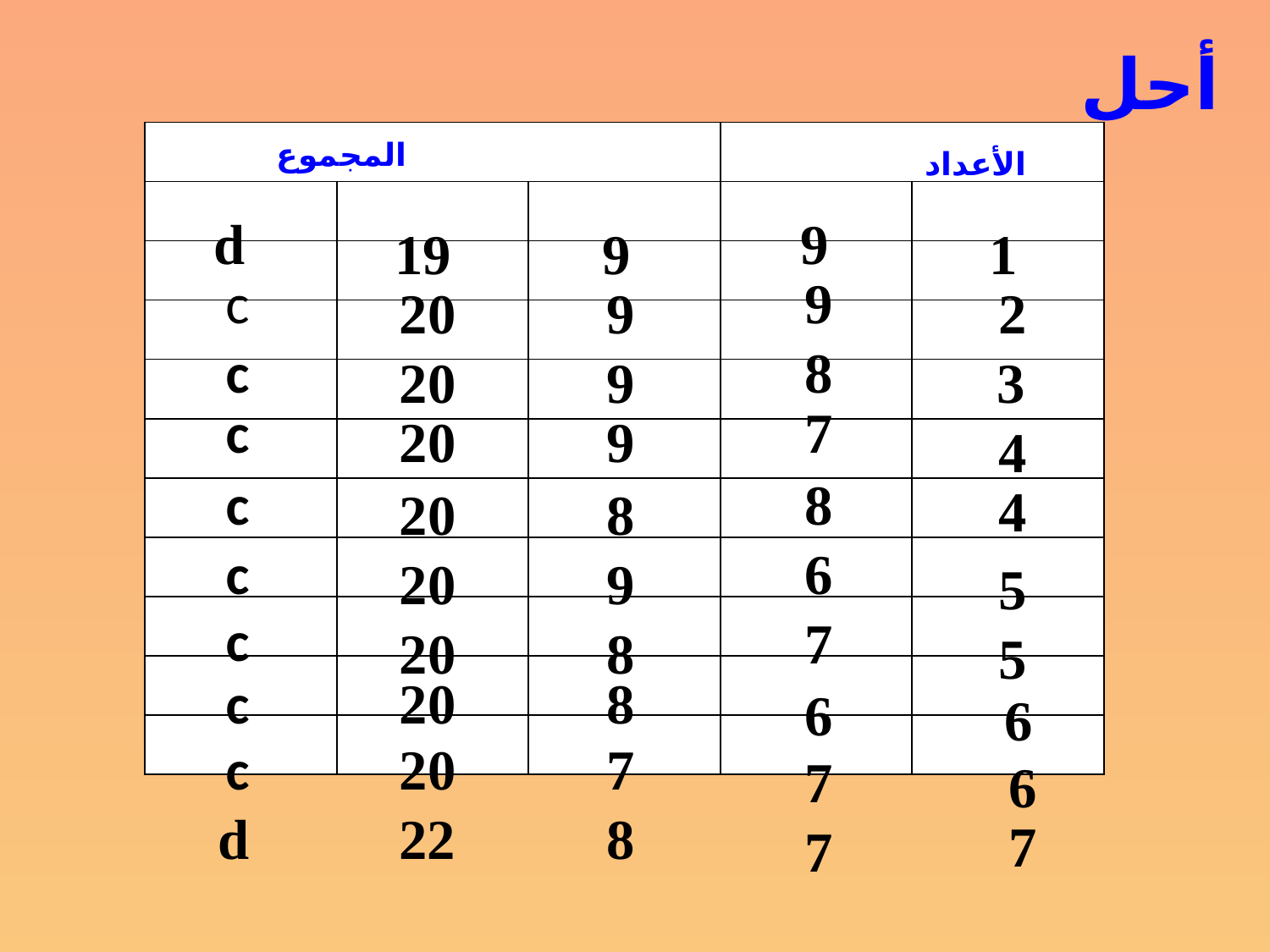

أحل
|  |  |  |  |  |
| --- | --- | --- | --- | --- |
|  |  |  |  |  |
|  |  |  |  |  |
|  |  |  |  |  |
|  |  |  |  |  |
|  |  |  |  |  |
|  |  |  |  |  |
|  |  |  |  |  |
|  |  |  |  |  |
|  |  |  |  |  |
|  |  |  |  |  |
المجموع
الأعداد
d
9
19
9
1
c
9
20
9
2
c
8
20
9
3
c
7
20
9
4
c
8
4
20
8
c
6
20
9
5
c
7
20
8
5
c
20
8
6
6
c
20
7
7
6
d
22
8
7
7